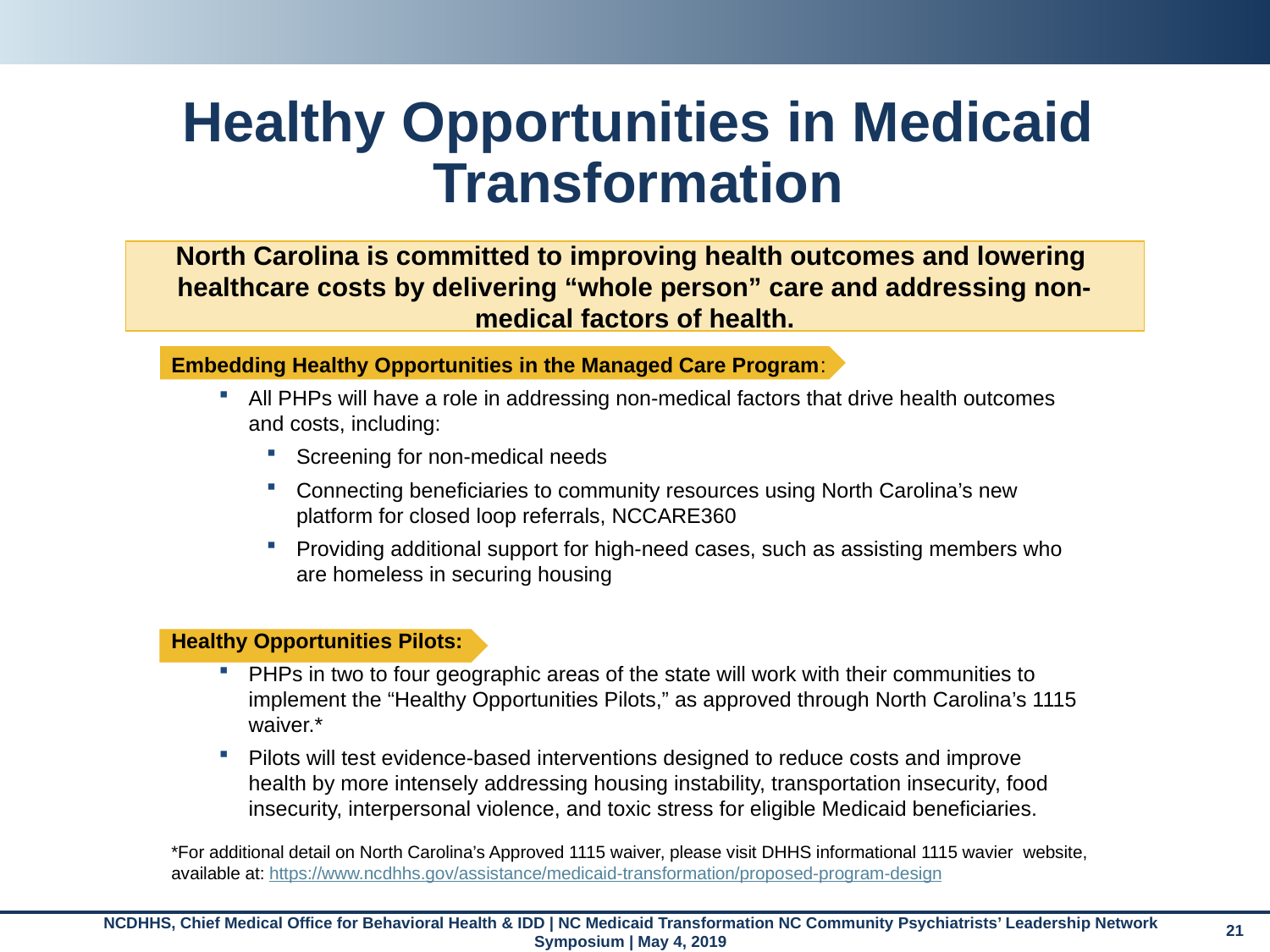

# Healthy Opportunities in Medicaid Transformation
North Carolina is committed to improving health outcomes and lowering  healthcare costs by delivering “whole person” care and addressing non-medical factors of health.
Embedding Healthy Opportunities in the Managed Care Program:
All PHPs will have a role in addressing non-medical factors that drive health outcomes and costs, including:
Screening for non-medical needs
Connecting beneficiaries to community resources using North Carolina’s new platform for closed loop referrals, NCCARE360
Providing additional support for high-need cases, such as assisting members who are homeless in securing housing

Healthy Opportunities Pilots:
PHPs in two to four geographic areas of the state will work with their communities to implement the “Healthy Opportunities Pilots,” as approved through North Carolina’s 1115 waiver.*
Pilots will test evidence-based interventions designed to reduce costs and improve health by more intensely addressing housing instability, transportation insecurity, food insecurity, interpersonal violence, and toxic stress for eligible Medicaid beneficiaries.

*For additional detail on North Carolina’s Approved 1115 waiver, please visit DHHS informational 1115 wavier  website, available at: https://www.ncdhhs.gov/assistance/medicaid-transformation/proposed-program-design